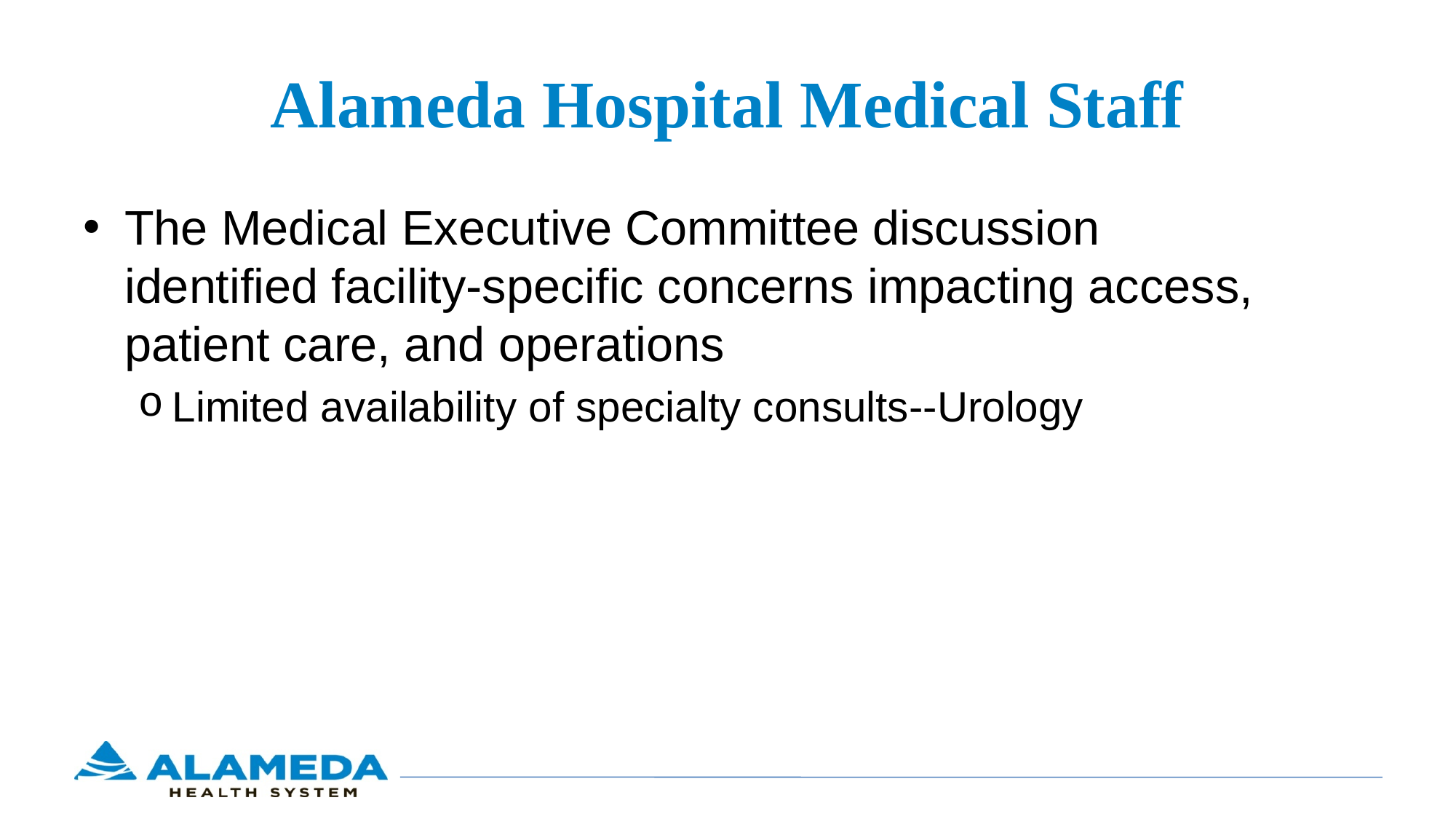

# Alameda Hospital Medical Staff
The Medical Executive Committee discussion identified facility-specific concerns impacting access, patient care, and operations
Limited availability of specialty consults--Urology